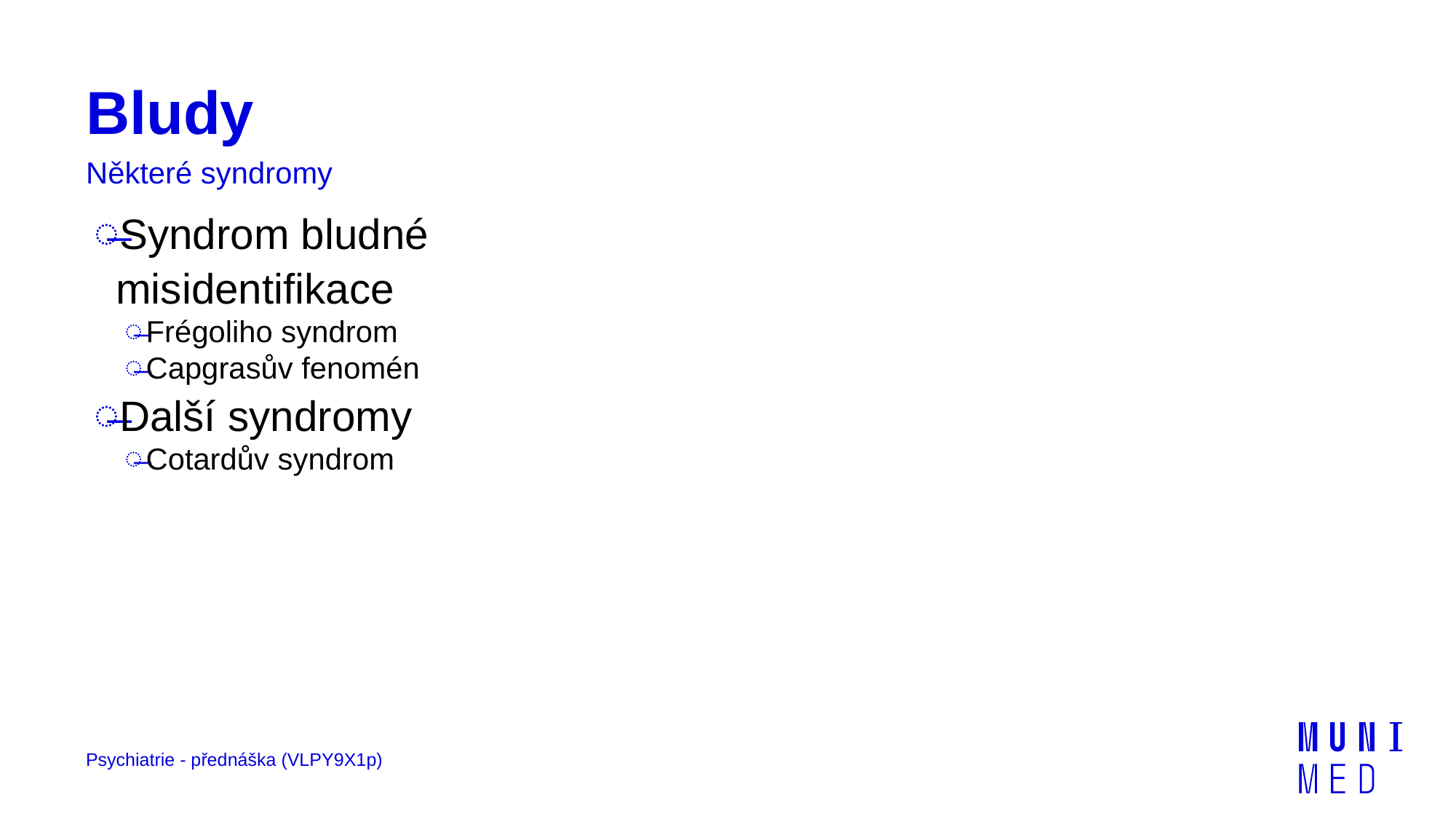

# Bludy

Některé syndromy
Syndrom bludné misidentifikace
Frégoliho syndrom
Capgrasův fenomén
Další syndromy
Cotardův syndrom

Psychiatrie - přednáška (VLPY9X1p)